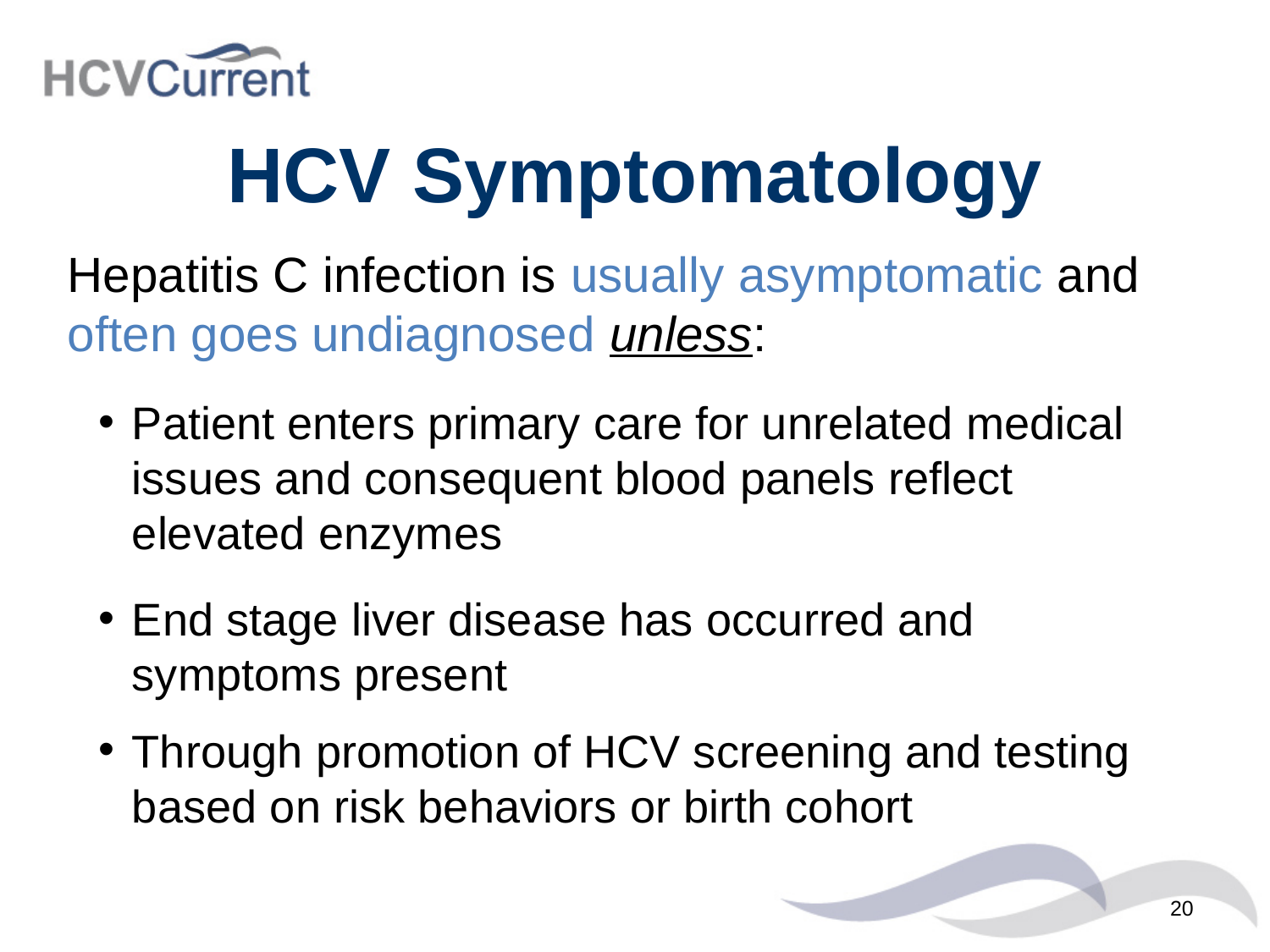

# HCV Symptomatology
Hepatitis C infection is usually asymptomatic and often goes undiagnosed unless:
Patient enters primary care for unrelated medical issues and consequent blood panels reflect elevated enzymes
End stage liver disease has occurred and symptoms present
Through promotion of HCV screening and testing based on risk behaviors or birth cohort
20